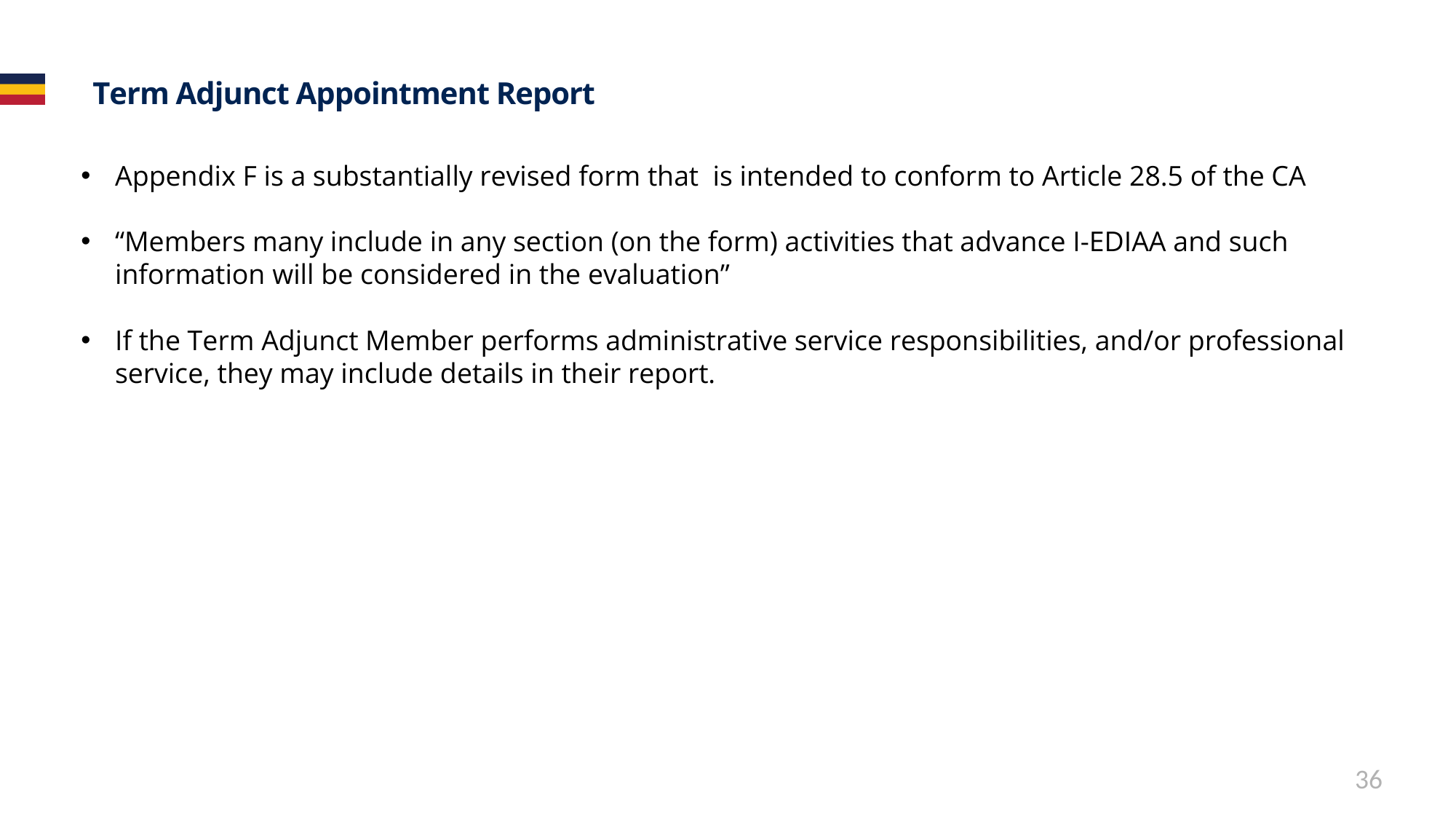

# Term Adjunct Appointment Report
Appendix F is a substantially revised form that  is intended to conform to Article 28.5 of the CA

“Members many include in any section (on the form) activities that advance I-EDIAA and such information will be considered in the evaluation”

If the Term Adjunct Member performs administrative service responsibilities, and/or professional service, they may include details in their report.

36